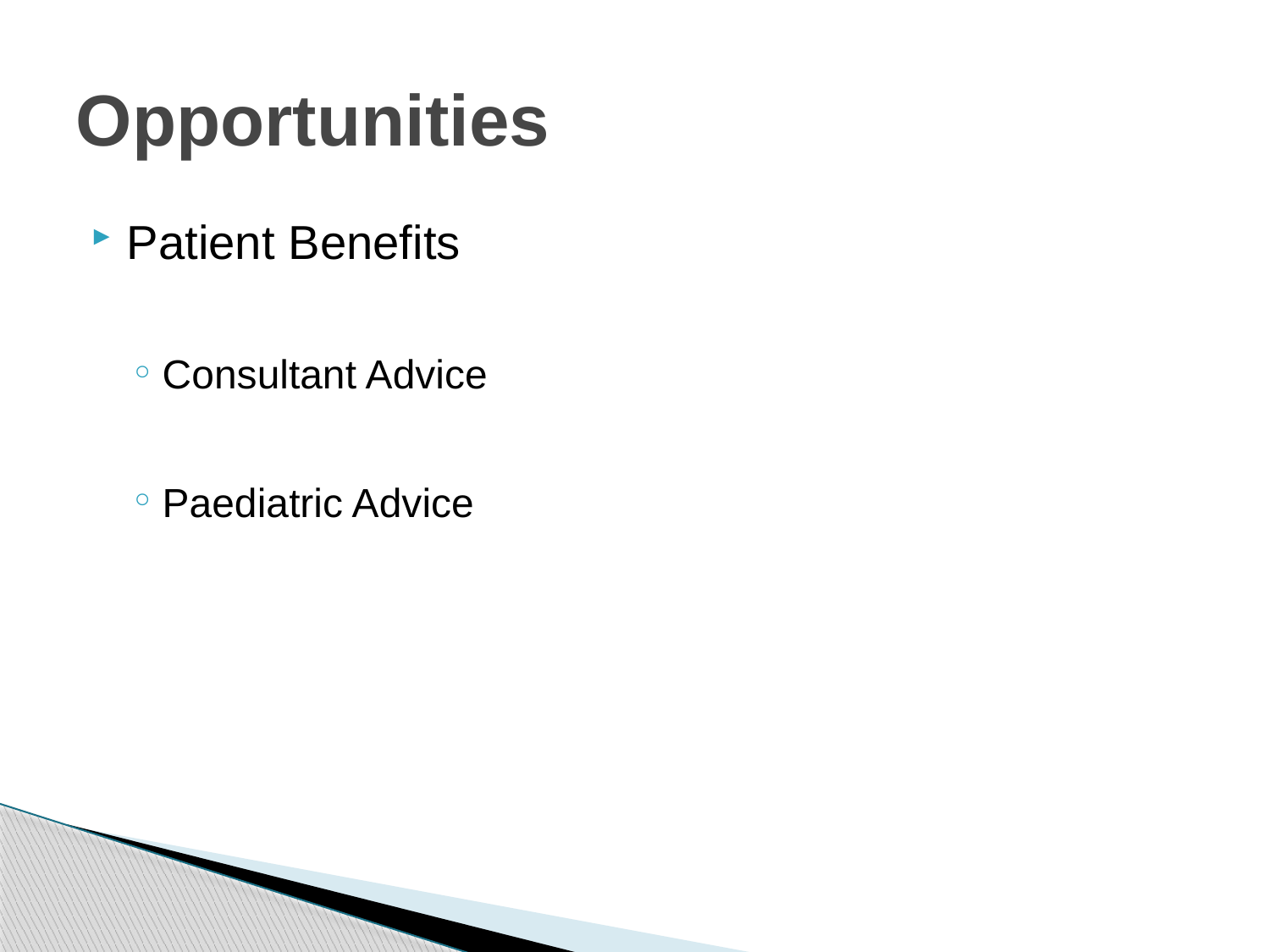

# Opportunities
Patient Benefits

Consultant Advice

Paediatric Advice